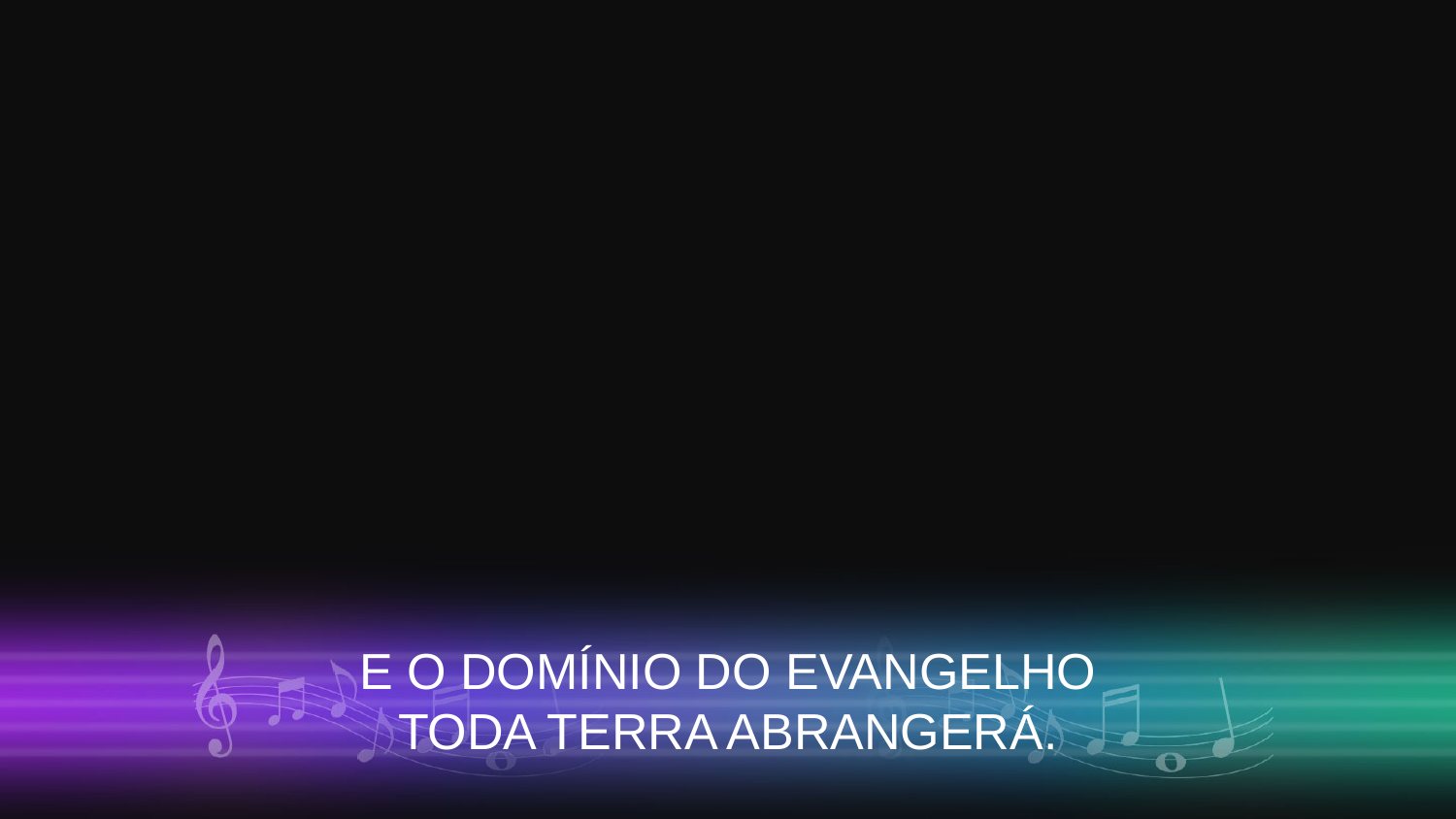

E O DOMÍNIO DO EVANGELHO
TODA TERRA ABRANGERÁ.